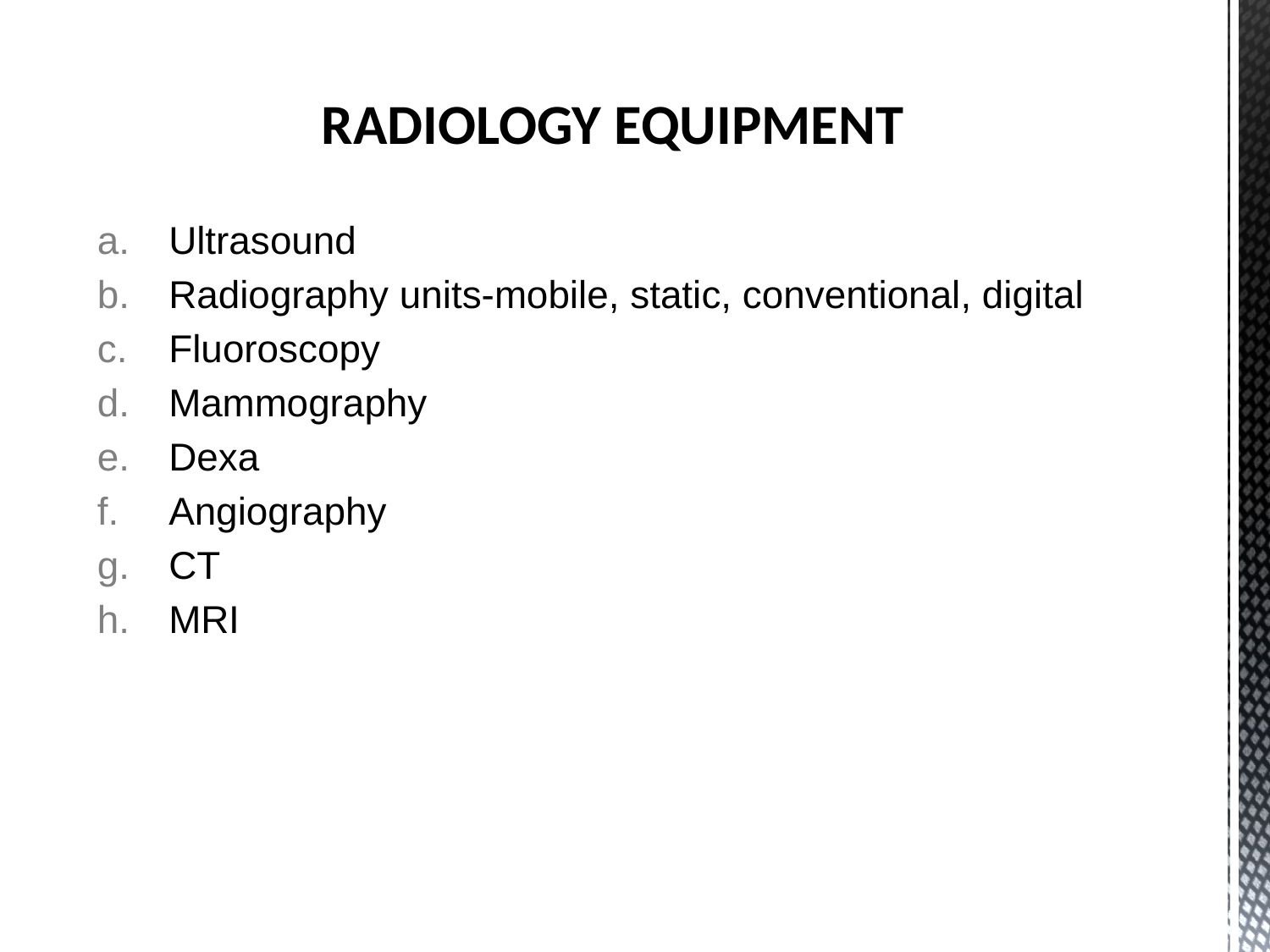

# RADIOLOGY EQUIPMENT
Ultrasound
Radiography units-mobile, static, conventional, digital
Fluoroscopy
Mammography
Dexa
Angiography
CT
MRI